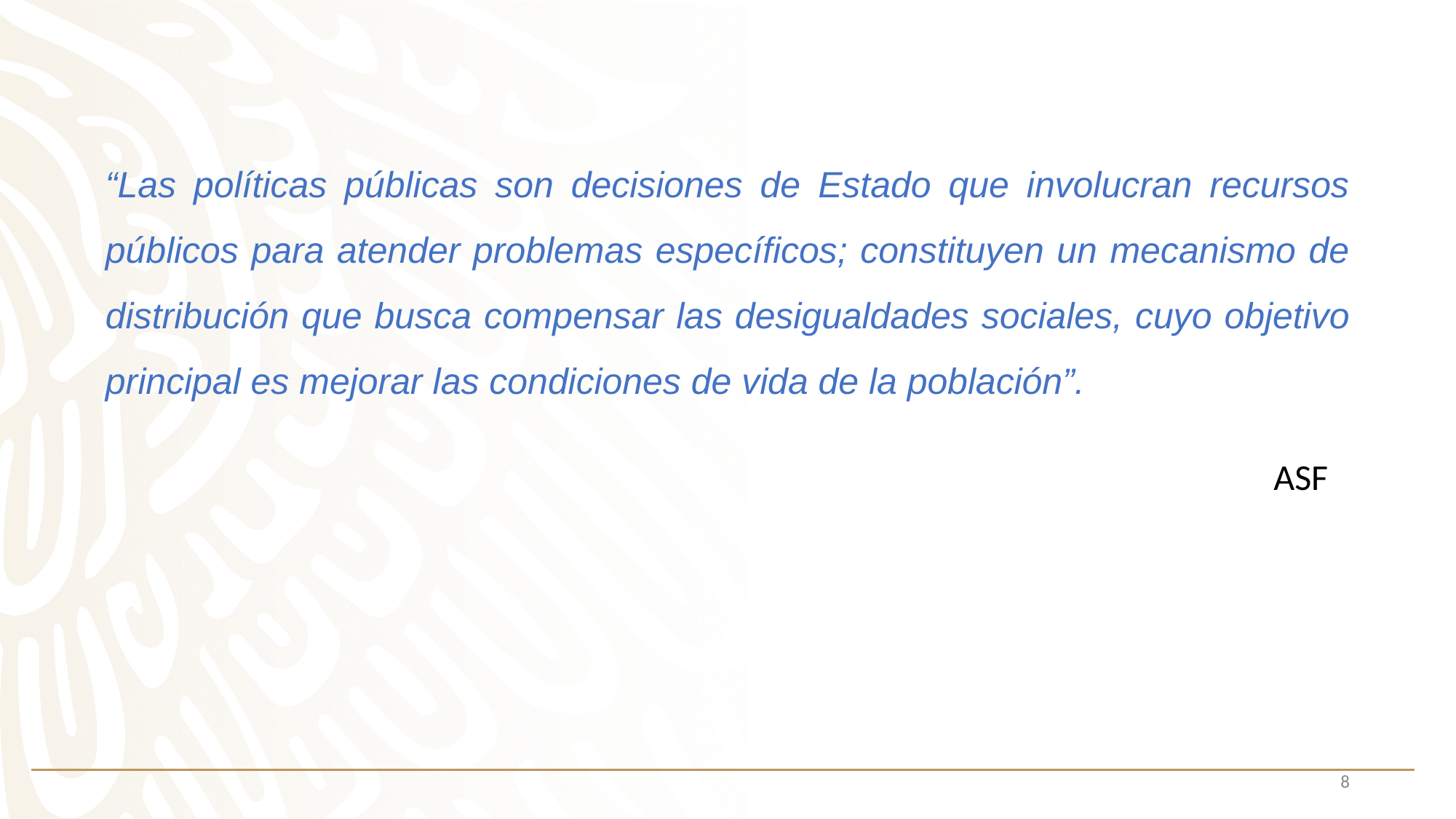

“Las políticas públicas son decisiones de Estado que involucran recursos públicos para atender problemas específicos; constituyen un mecanismo de distribución que busca compensar las desigualdades sociales, cuyo objetivo principal es mejorar las condiciones de vida de la población”.
ASF
8